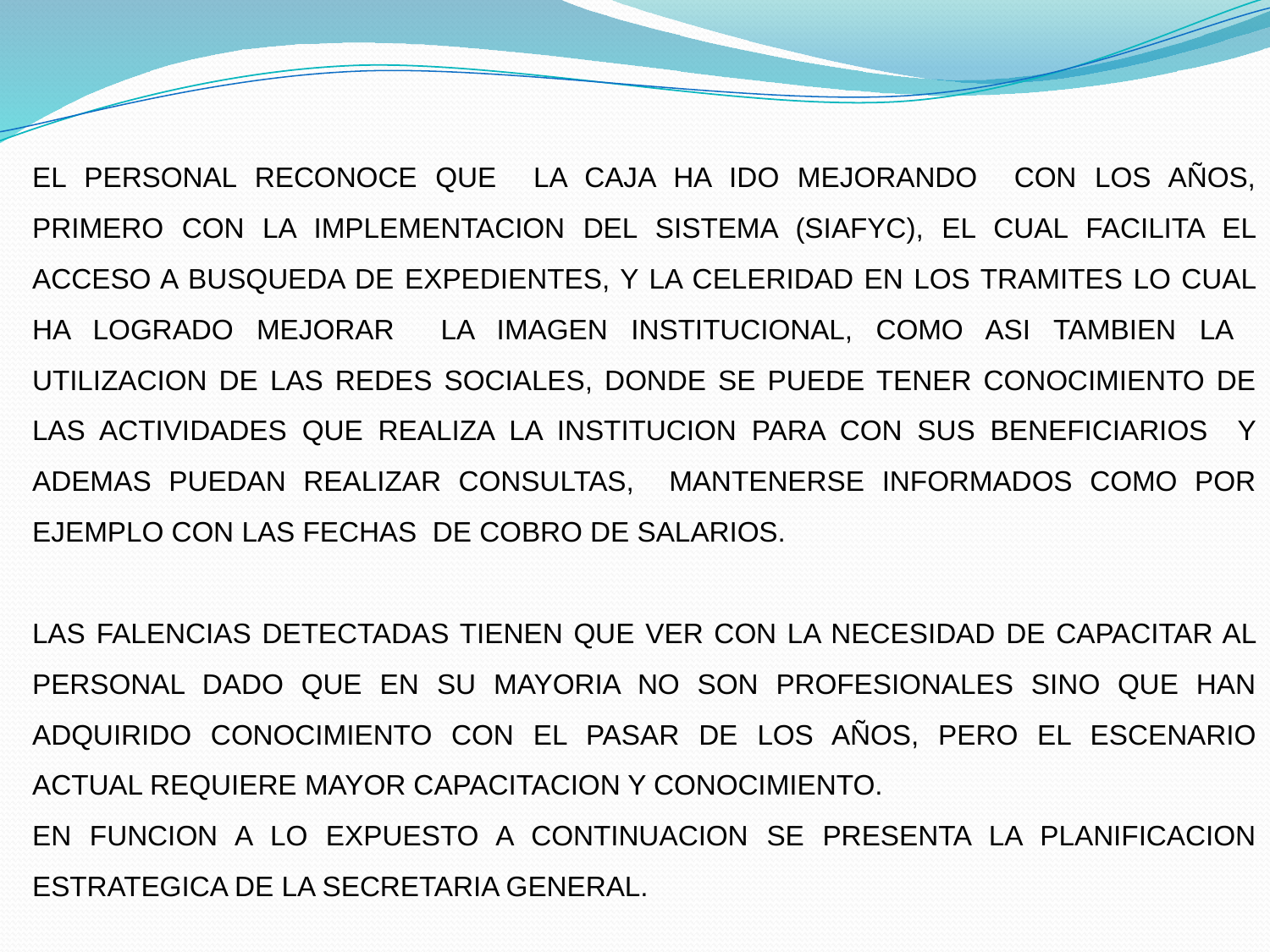

EL PERSONAL RECONOCE QUE  LA CAJA HA IDO MEJORANDO  CON LOS AÑOS, PRIMERO CON LA IMPLEMENTACION DEL SISTEMA (SIAFYC), EL CUAL FACILITA EL ACCESO A BUSQUEDA DE EXPEDIENTES, Y LA CELERIDAD EN LOS TRAMITES LO CUAL HA LOGRADO MEJORAR  LA IMAGEN INSTITUCIONAL, COMO ASI TAMBIEN LA  UTILIZACION DE LAS REDES SOCIALES, DONDE SE PUEDE TENER CONOCIMIENTO DE LAS ACTIVIDADES QUE REALIZA LA INSTITUCION PARA CON SUS BENEFICIARIOS  Y ADEMAS PUEDAN REALIZAR CONSULTAS,  MANTENERSE INFORMADOS COMO POR EJEMPLO CON LAS FECHAS  DE COBRO DE SALARIOS.

LAS FALENCIAS DETECTADAS TIENEN QUE VER CON LA NECESIDAD DE CAPACITAR AL PERSONAL DADO QUE EN SU MAYORIA NO SON PROFESIONALES SINO QUE HAN ADQUIRIDO CONOCIMIENTO CON EL PASAR DE LOS AÑOS, PERO EL ESCENARIO ACTUAL REQUIERE MAYOR CAPACITACION Y CONOCIMIENTO.
EN FUNCION A LO EXPUESTO A CONTINUACION SE PRESENTA LA PLANIFICACION ESTRATEGICA DE LA SECRETARIA GENERAL.